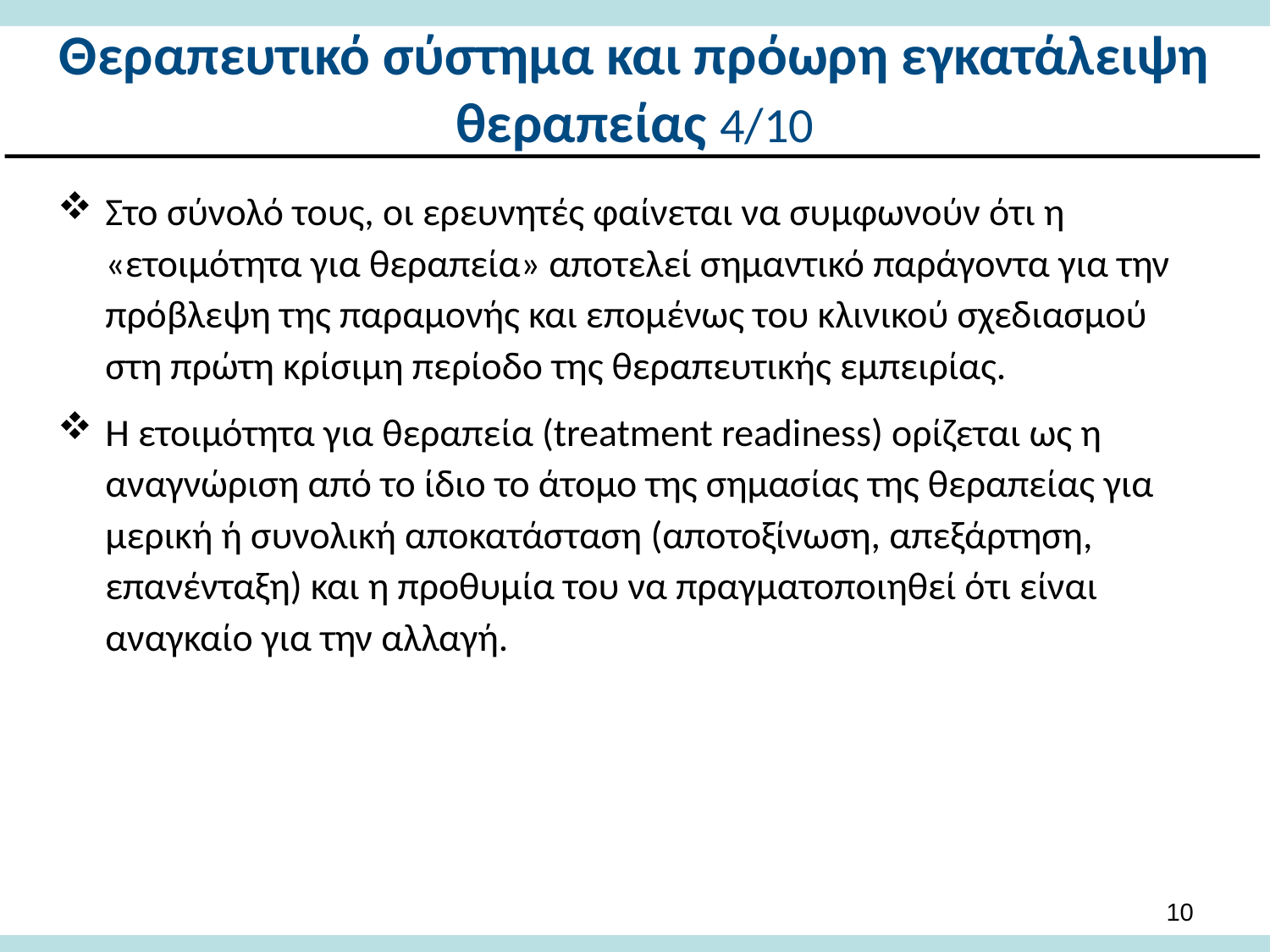

# Θεραπευτικό σύστημα και πρόωρη εγκατάλειψη θεραπείας 4/10
Στο σύνολό τους, οι ερευνητές φαίνεται να συμφωνούν ότι η «ετοιμότητα για θεραπεία» αποτελεί σημαντικό παράγοντα για την πρόβλεψη της παραμονής και επομένως του κλινικού σχεδιασμού στη πρώτη κρίσιμη περίοδο της θεραπευτικής εμπειρίας.
Η ετοιμότητα για θεραπεία (treatment readiness) ορίζεται ως η αναγνώριση από το ίδιο το άτομο της σημασίας της θεραπείας για μερική ή συνολική αποκατάσταση (αποτοξίνωση, απεξάρτηση, επανένταξη) και η προθυμία του να πραγματοποιηθεί ότι είναι αναγκαίο για την αλλαγή.
10